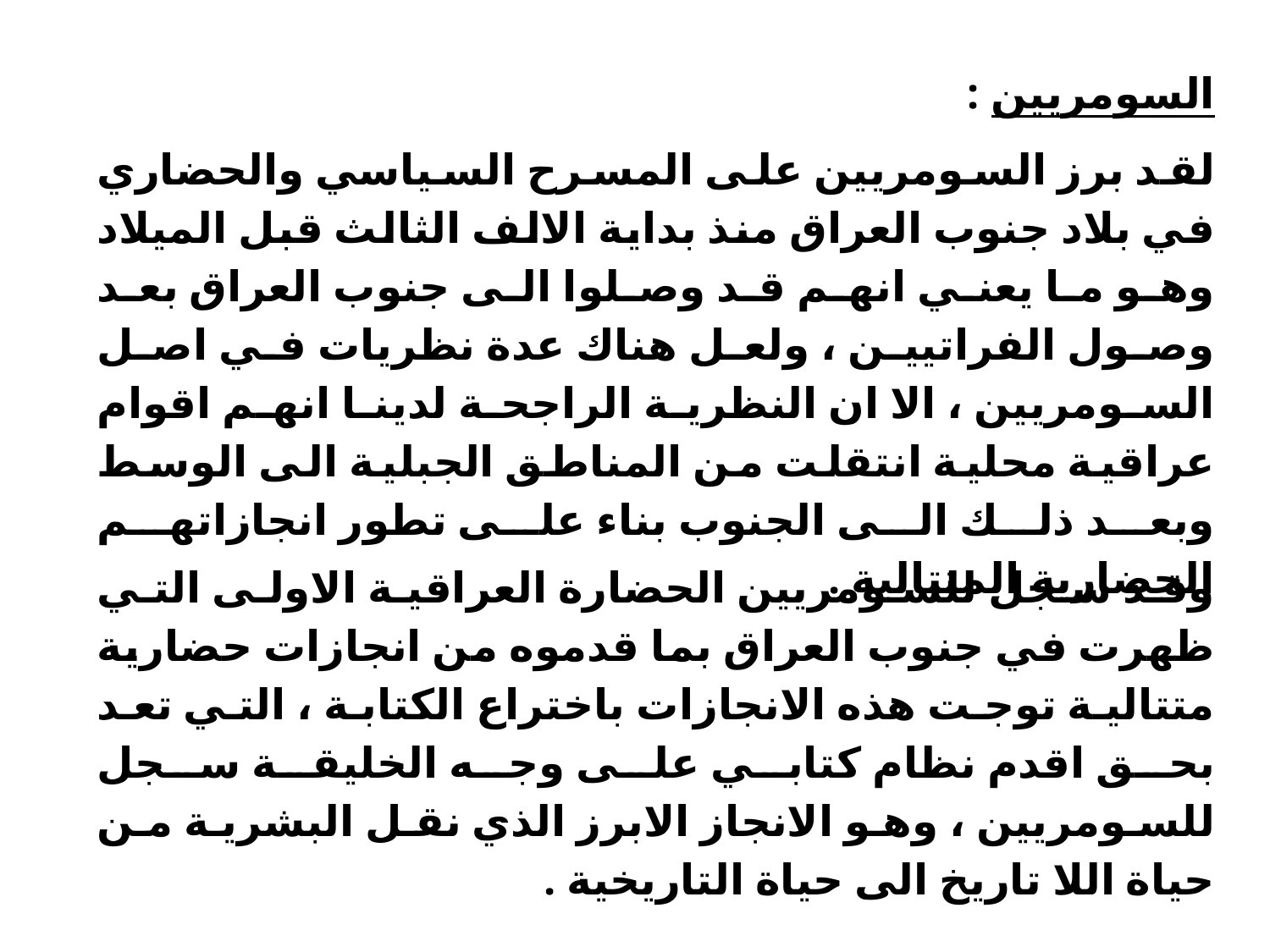

السومريين :
	لقد برز السومريين على المسرح السياسي والحضاري في بلاد جنوب العراق منذ بداية الالف الثالث قبل الميلاد وهو ما يعني انهم قد وصلوا الى جنوب العراق بعد وصول الفراتيين ، ولعل هناك عدة نظريات في اصل السومريين ، الا ان النظرية الراجحة لدينا انهم اقوام عراقية محلية انتقلت من المناطق الجبلية الى الوسط وبعد ذلك الى الجنوب بناء على تطور انجازاتهم الحضارية المتتالية .
وقد سجل للسومريين الحضارة العراقية الاولى التي ظهرت في جنوب العراق بما قدموه من انجازات حضارية متتالية توجت هذه الانجازات باختراع الكتابة ، التي تعد بحق اقدم نظام كتابي على وجه الخليقة سجل للسومريين ، وهو الانجاز الابرز الذي نقل البشرية من حياة اللا تاريخ الى حياة التاريخية .